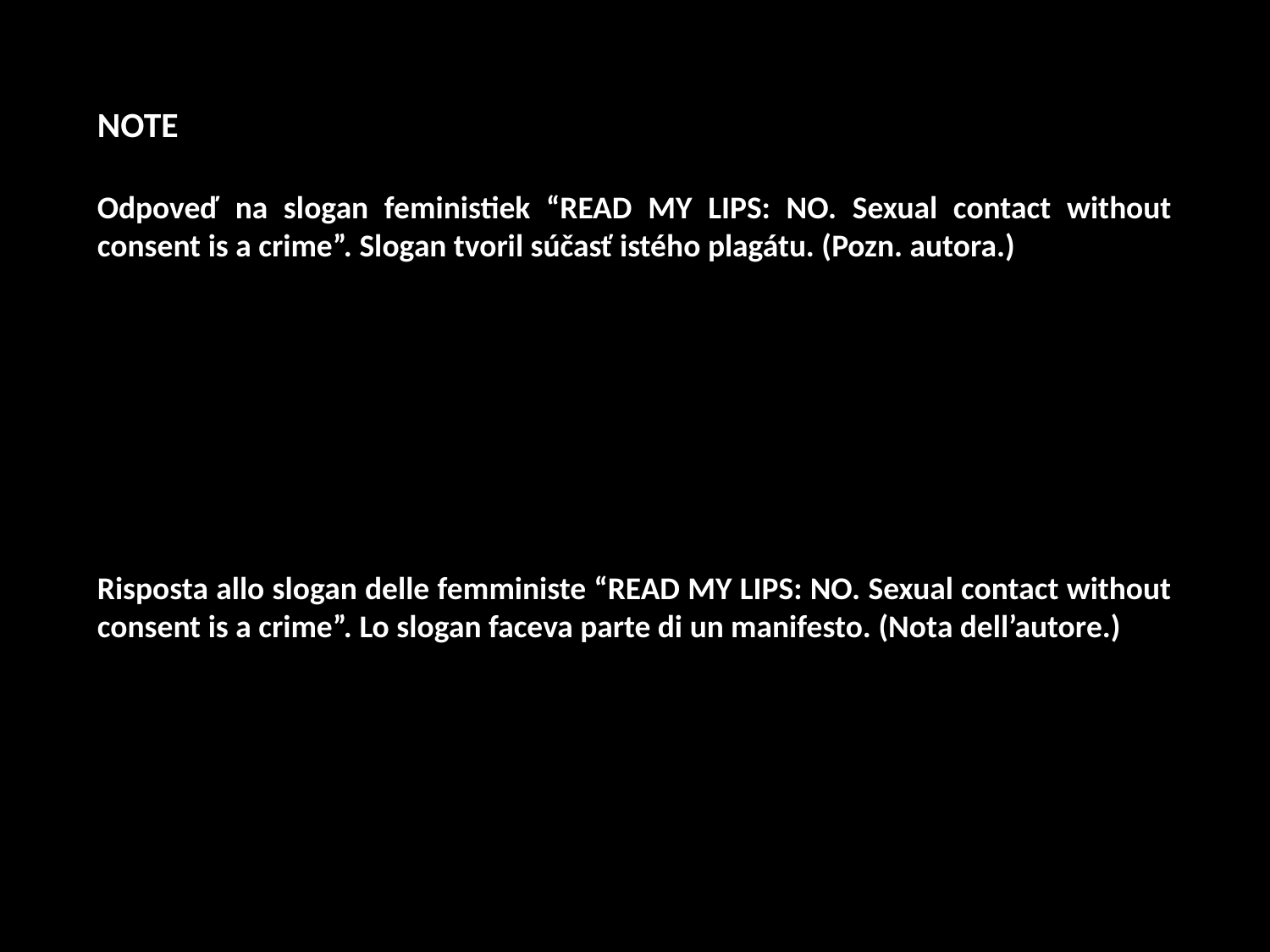

NOTE

Odpoveď na slogan feministiek “READ MY LIPS: NO. Sexual contact without consent is a crime”. Slogan tvoril súčasť istého plagátu. (Pozn. autora.)

Risposta allo slogan delle femministe “READ MY LIPS: NO. Sexual contact without consent is a crime”. Lo slogan faceva parte di un manifesto. (Nota dell’autore.)